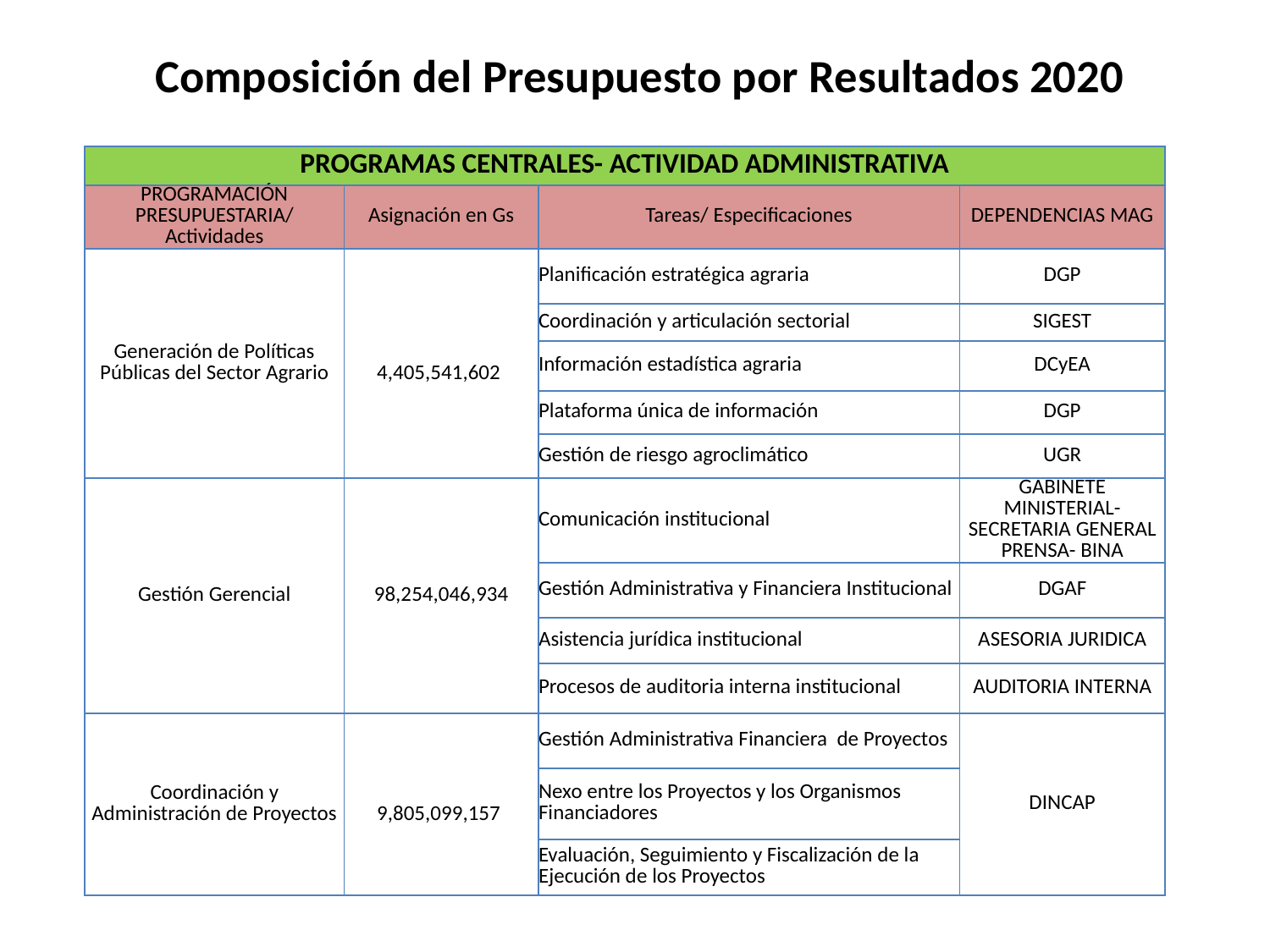

# Composición del Presupuesto por Resultados 2020
| PROGRAMAS CENTRALES- ACTIVIDAD ADMINISTRATIVA |  |  |  |
| --- | --- | --- | --- |
| PROGRAMACIÓN PRESUPUESTARIA/ Actividades | Asignación en Gs | Tareas/ Especificaciones | DEPENDENCIAS MAG |
| Generación de Políticas Públicas del Sector Agrario | 4,405,541,602 | Planificación estratégica agraria | DGP |
|  |  | Coordinación y articulación sectorial | SIGEST |
|  |  | Información estadística agraria | DCyEA |
|  |  | Plataforma única de información | DGP |
|  |  | Gestión de riesgo agroclimático | UGR |
| Gestión Gerencial | 98,254,046,934 | Comunicación institucional | GABINETE MINISTERIAL- SECRETARIA GENERAL PRENSA- BINA |
|  |  | Gestión Administrativa y Financiera Institucional | DGAF |
|  |  | Asistencia jurídica institucional | ASESORIA JURIDICA |
|  |  | Procesos de auditoria interna institucional | AUDITORIA INTERNA |
| Coordinación y Administración de Proyectos | 9,805,099,157 | Gestión Administrativa Financiera de Proyectos | DINCAP |
|  |  | Nexo entre los Proyectos y los Organismos Financiadores |  |
|  |  | Evaluación, Seguimiento y Fiscalización de la Ejecución de los Proyectos |  |